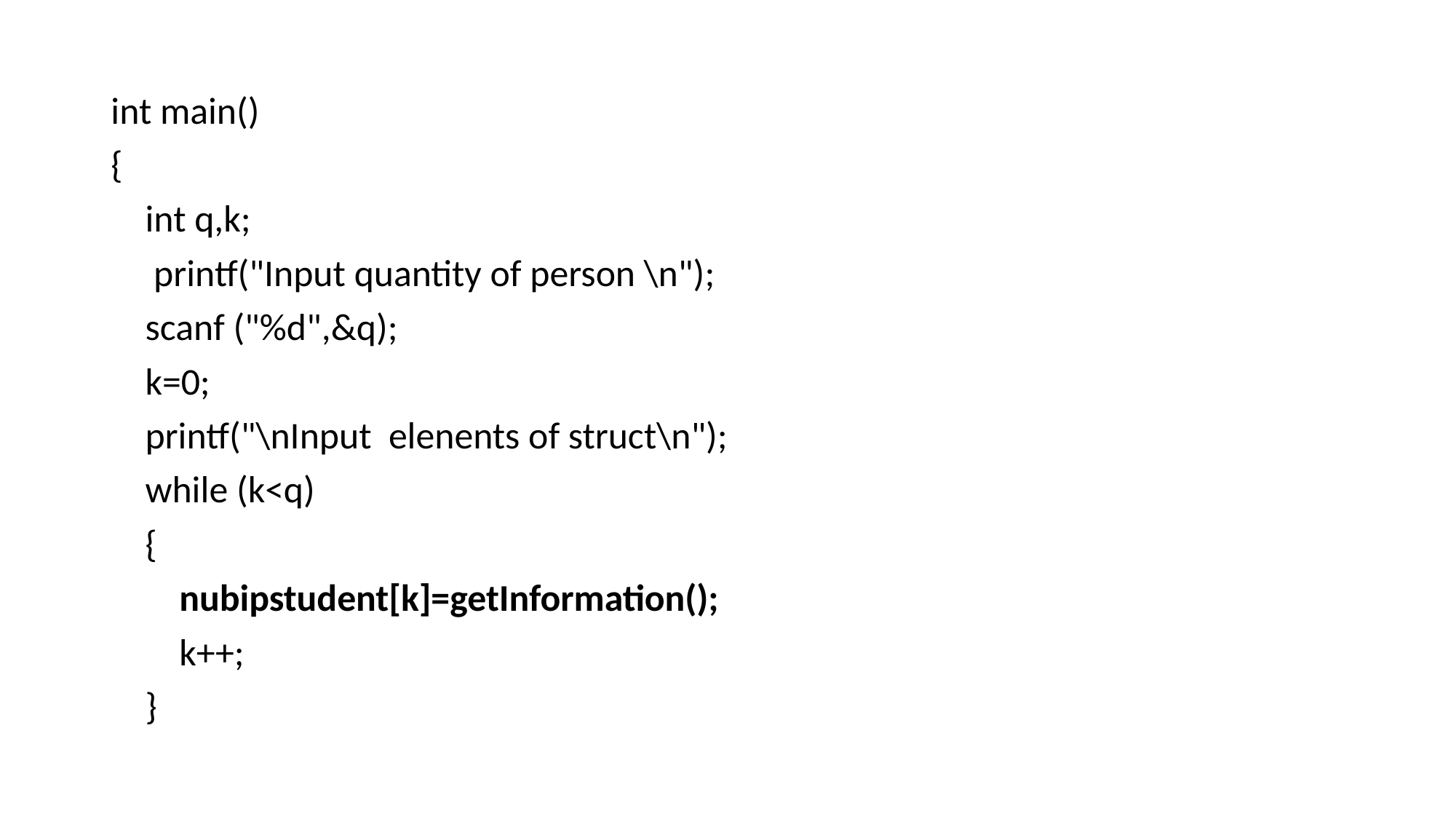

#
int main()
{
    int q,k;
     printf("Input quantity of person \n");
    scanf ("%d",&q);
    k=0;
    printf("\nInput  elenents of struct\n");
    while (k<q)
    {
        nubipstudent[k]=getInformation();
        k++;
    }